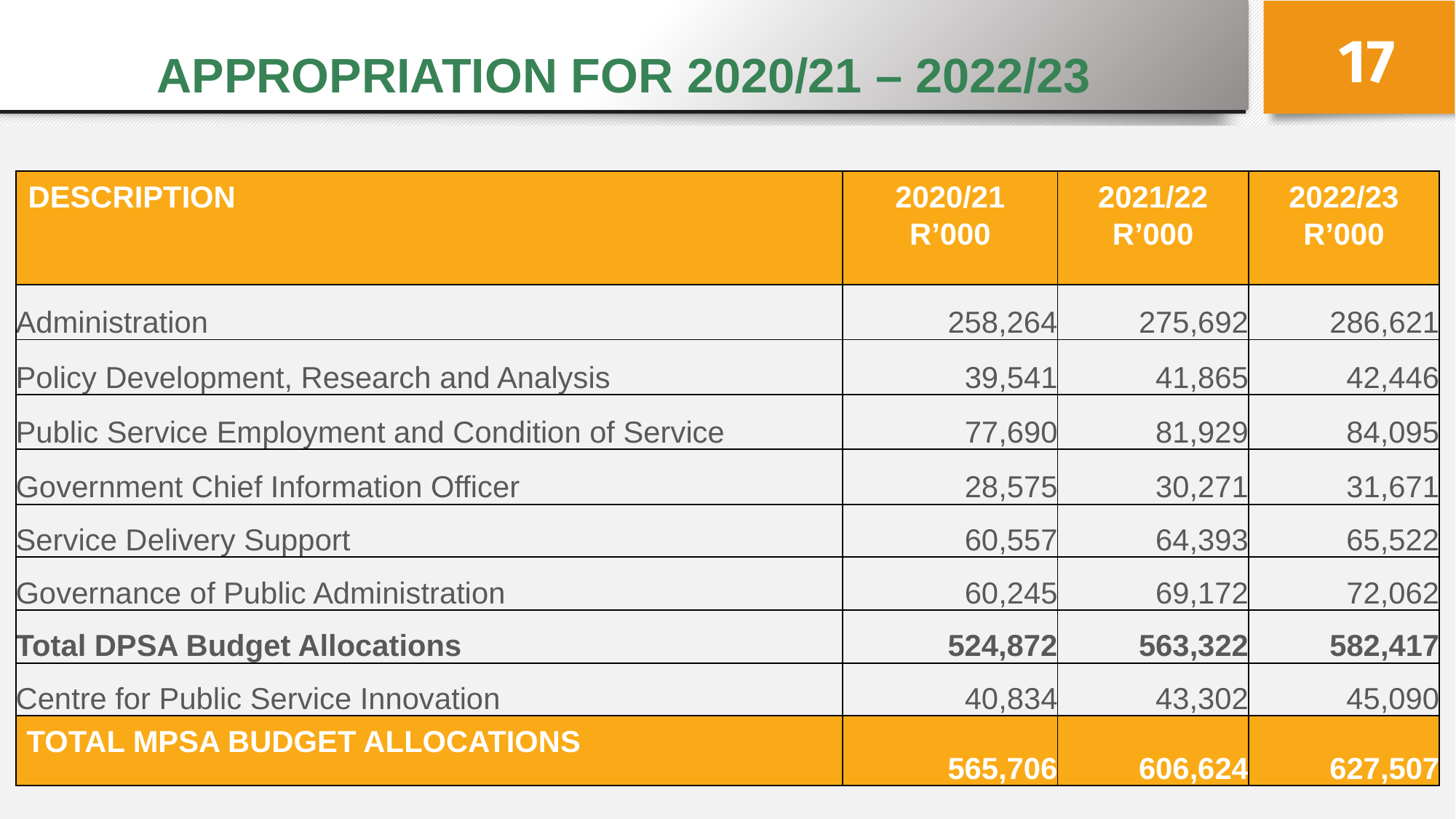

# APPROPRIATION FOR 2020/21 – 2022/23
17

| DESCRIPTION | 2020/21 R’000 | 2021/22 R’000 | 2022/23 R’000 |
| --- | --- | --- | --- |
| Administration | 258,264 | 275,692 | 286,621 |
| Policy Development, Research and Analysis | 39,541 | 41,865 | 42,446 |
| Public Service Employment and Condition of Service | 77,690 | 81,929 | 84,095 |
| Government Chief Information Officer | 28,575 | 30,271 | 31,671 |
| Service Delivery Support | 60,557 | 64,393 | 65,522 |
| Governance of Public Administration | 60,245 | 69,172 | 72,062 |
| Total DPSA Budget Allocations | 524,872 | 563,322 | 582,417 |
| Centre for Public Service Innovation | 40,834 | 43,302 | 45,090 |
| TOTAL MPSA BUDGET ALLOCATIONS | 565,706 | 606,624 | 627,507 |